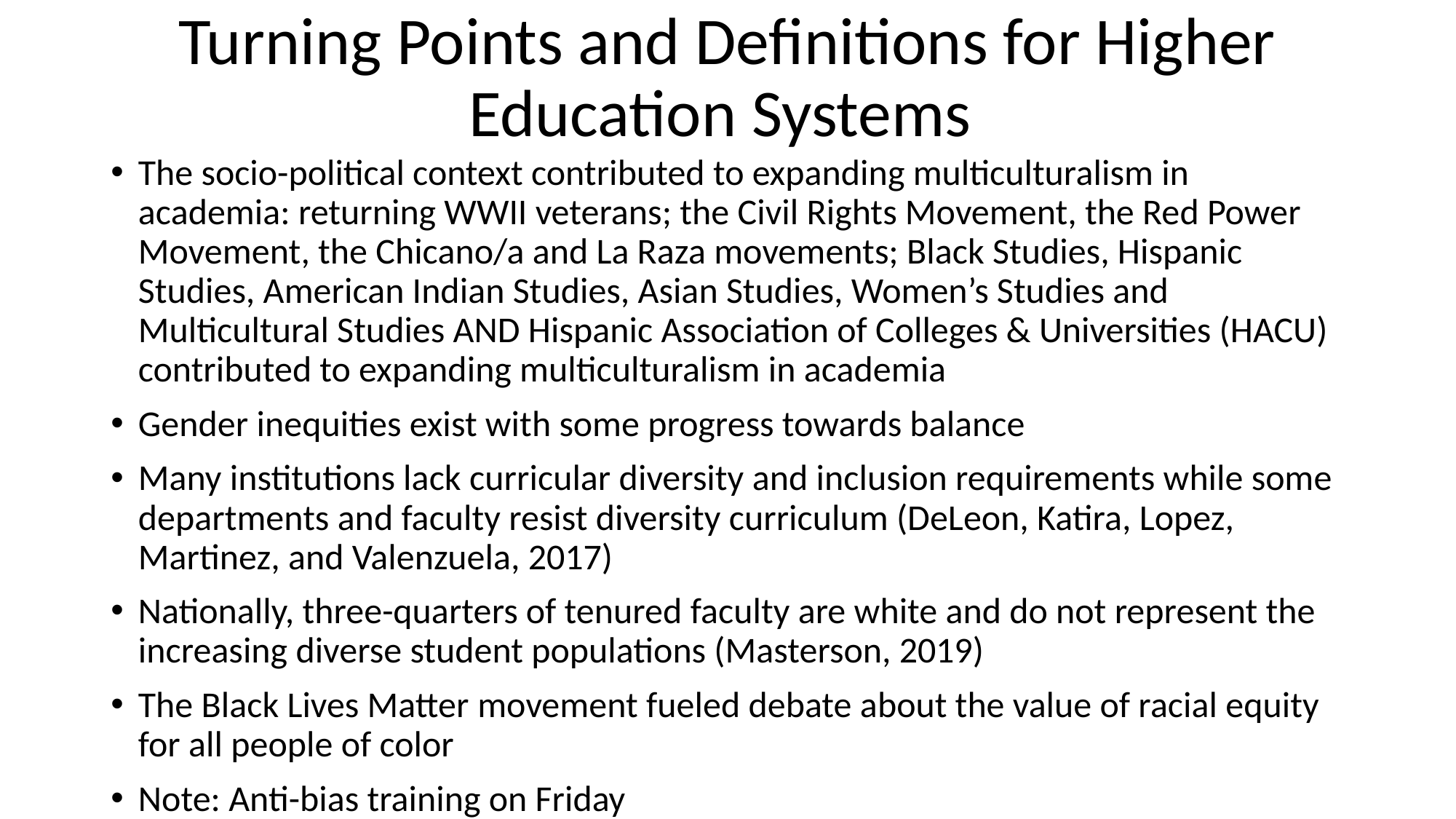

# Turning Points and Definitions for Higher Education Systems
The socio-political context contributed to expanding multiculturalism in academia: returning WWII veterans; the Civil Rights Movement, the Red Power Movement, the Chicano/a and La Raza movements; Black Studies, Hispanic Studies, American Indian Studies, Asian Studies, Women’s Studies and Multicultural Studies AND Hispanic Association of Colleges & Universities (HACU) contributed to expanding multiculturalism in academia
Gender inequities exist with some progress towards balance
Many institutions lack curricular diversity and inclusion requirements while some departments and faculty resist diversity curriculum (DeLeon, Katira, Lopez, Martinez, and Valenzuela, 2017)
Nationally, three-quarters of tenured faculty are white and do not represent the increasing diverse student populations (Masterson, 2019)
The Black Lives Matter movement fueled debate about the value of racial equity for all people of color
Note: Anti-bias training on Friday